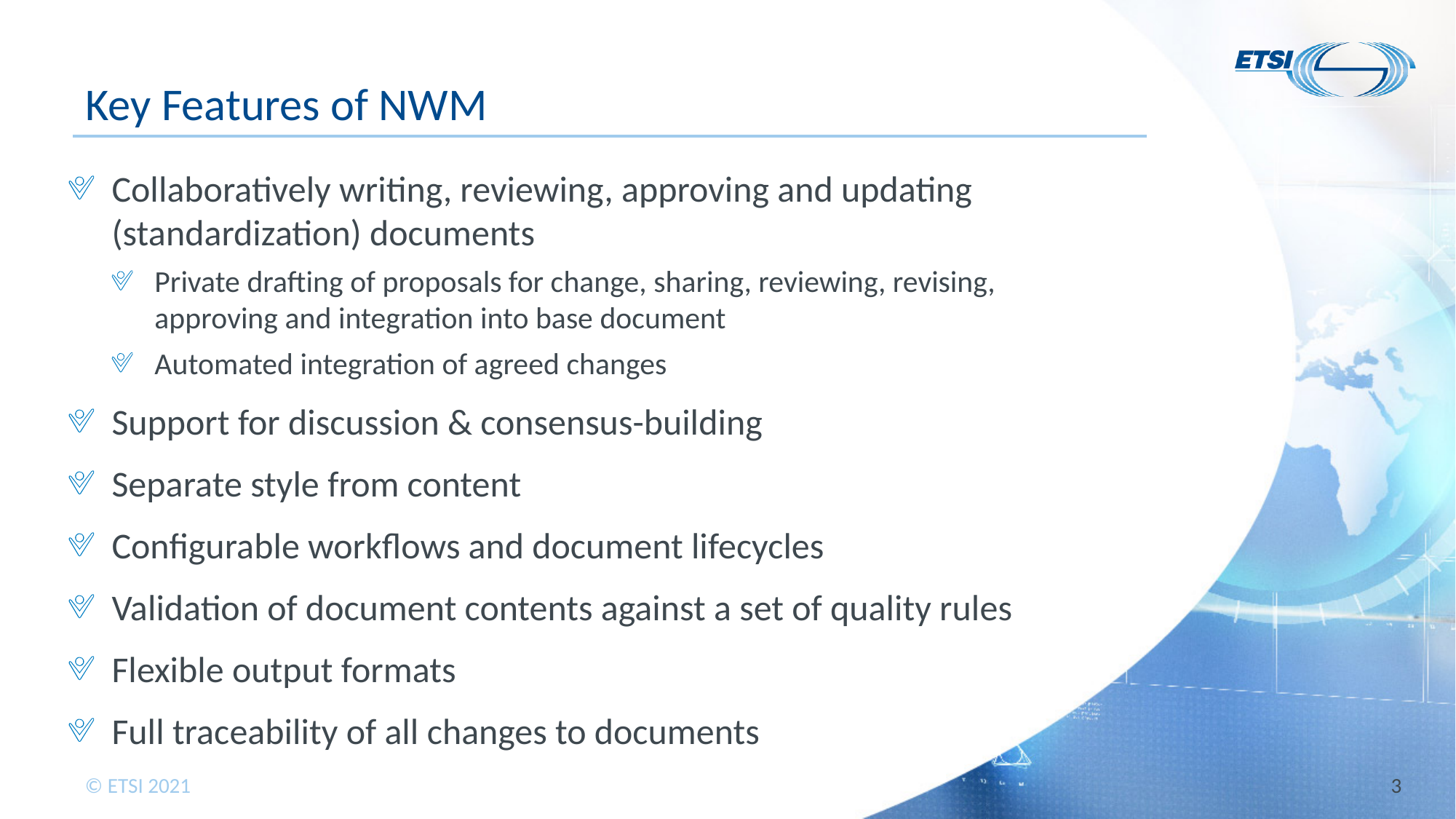

# Key Features of NWM
Collaboratively writing, reviewing, approving and updating (standardization) documents
Private drafting of proposals for change, sharing, reviewing, revising, approving and integration into base document
Automated integration of agreed changes
Support for discussion & consensus-building
Separate style from content
Configurable workflows and document lifecycles
Validation of document contents against a set of quality rules
Flexible output formats
Full traceability of all changes to documents